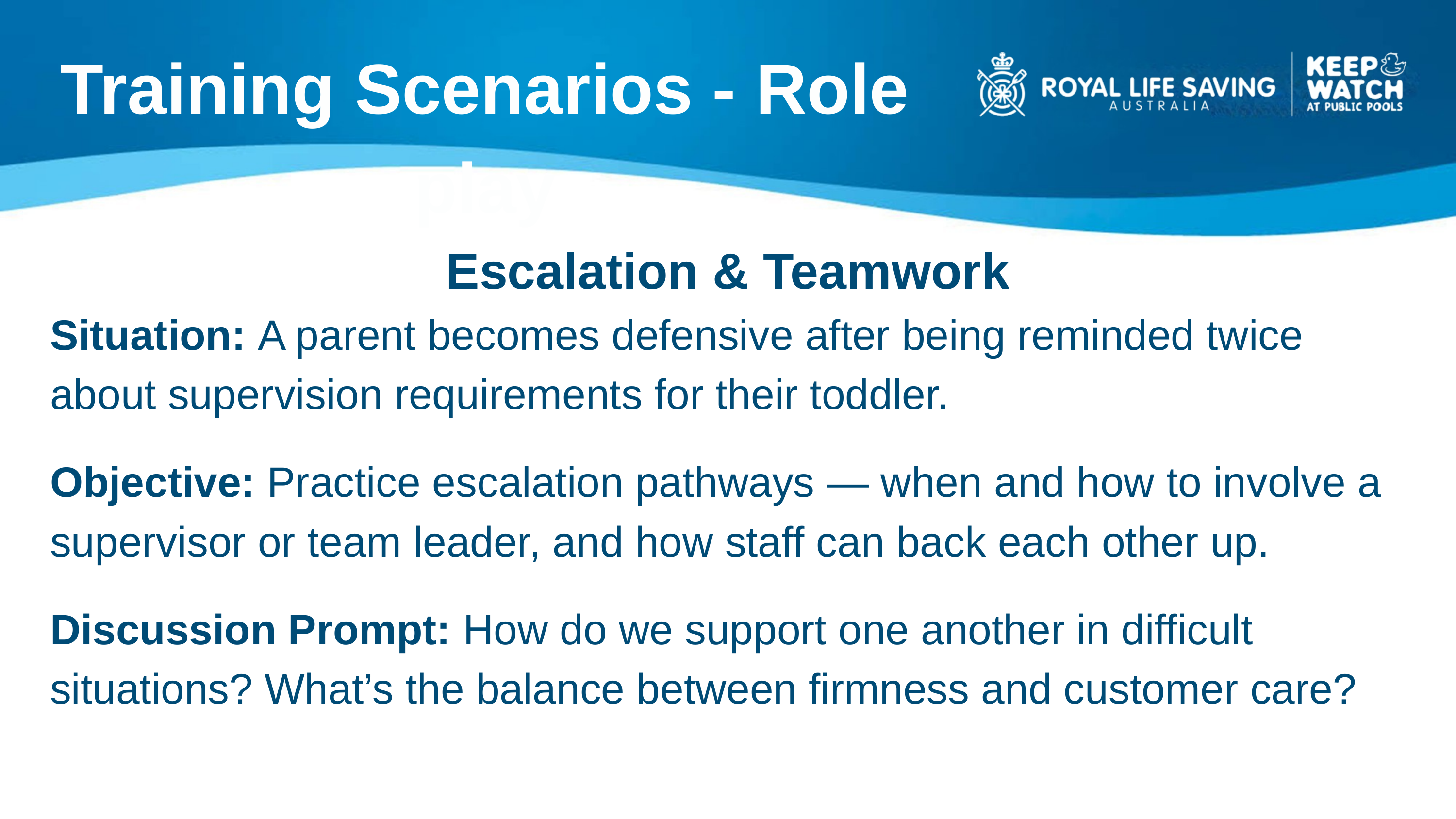

Training Scenarios - Role play
Escalation & Teamwork
Situation: A parent becomes defensive after being reminded twice about supervision requirements for their toddler.

Objective: Practice escalation pathways — when and how to involve a supervisor or team leader, and how staff can back each other up.

Discussion Prompt: How do we support one another in difficult situations? What’s the balance between firmness and customer care?